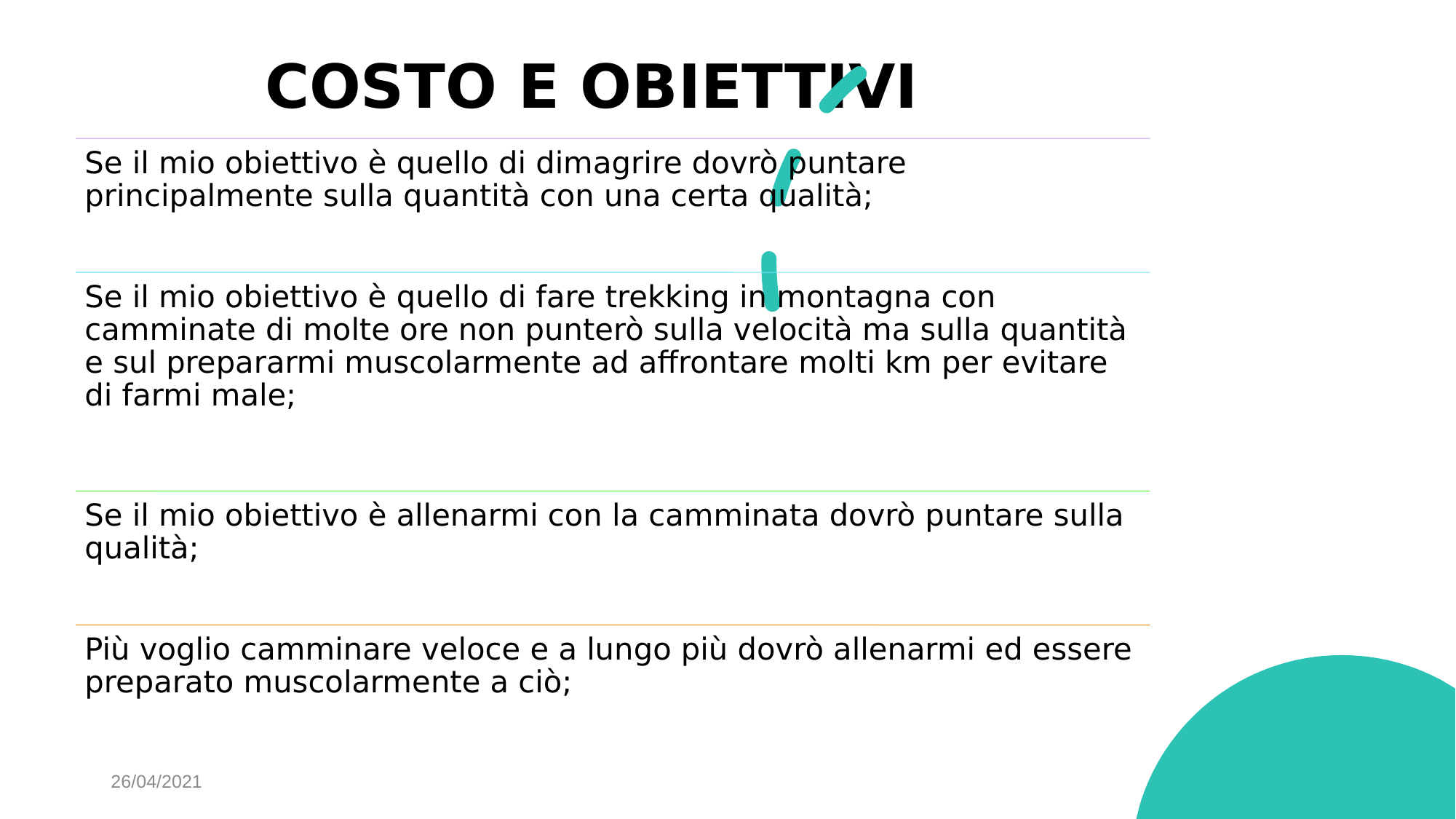

# COSTO E OBIETTIVI
Se il mio obiettivo è quello di dimagrire dovrò puntare principalmente sulla quantità con una certa qualità;
Se il mio obiettivo è quello di fare trekking in montagna con camminate di molte ore non punterò sulla velocità ma sulla quantità e sul prepararmi muscolarmente ad affrontare molti km per evitare di farmi male;
Se il mio obiettivo è allenarmi con la camminata dovrò puntare sulla qualità;
Più voglio camminare veloce e a lungo più dovrò allenarmi ed essere preparato muscolarmente a ciò;

26/04/2021
Prof. Alessandro Mattioli